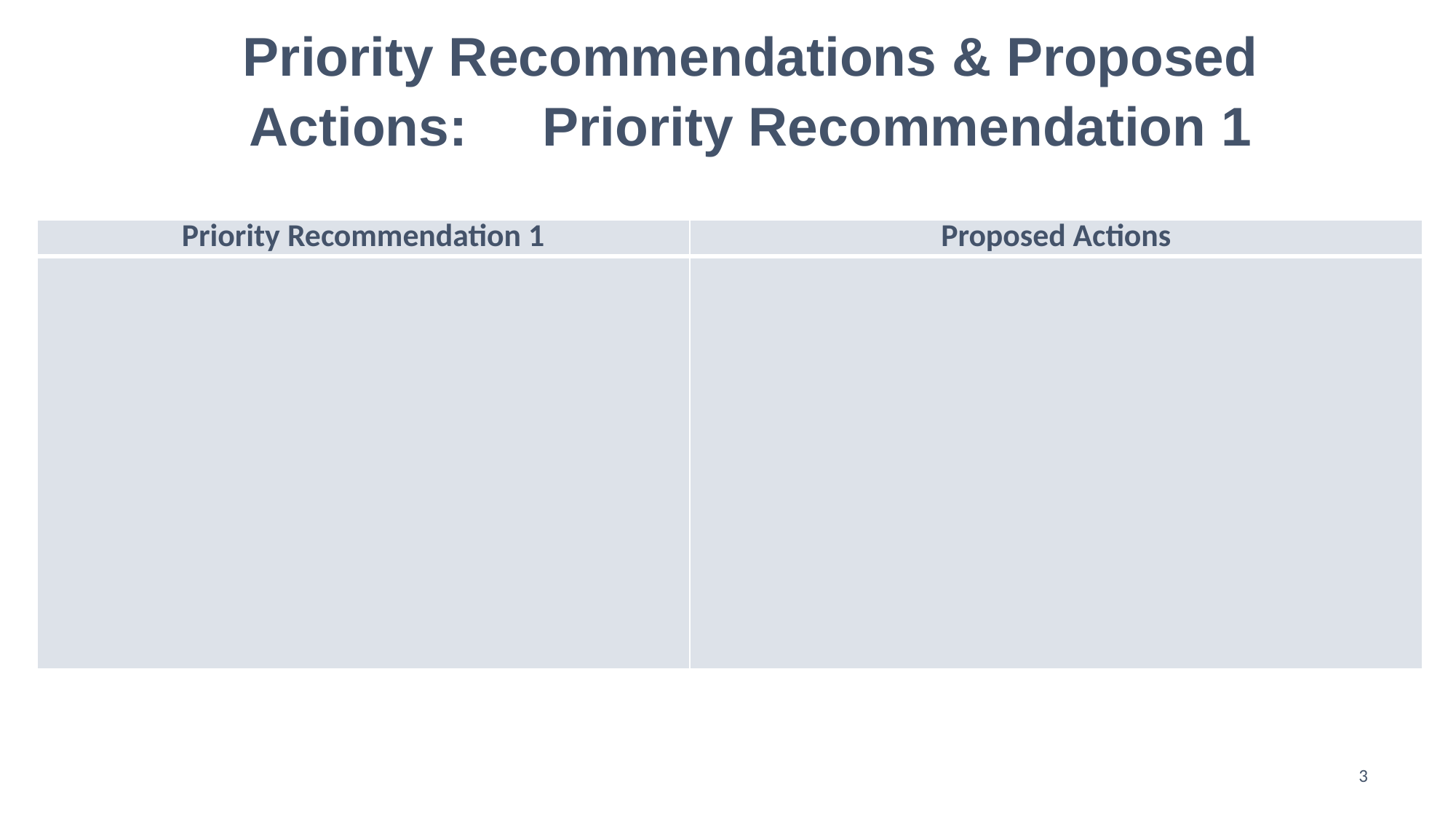

# Priority Recommendations & Proposed Actions:     Priority Recommendation 1
| Priority Recommendation 1 | Proposed Actions |
| --- | --- |
|  |  |
3